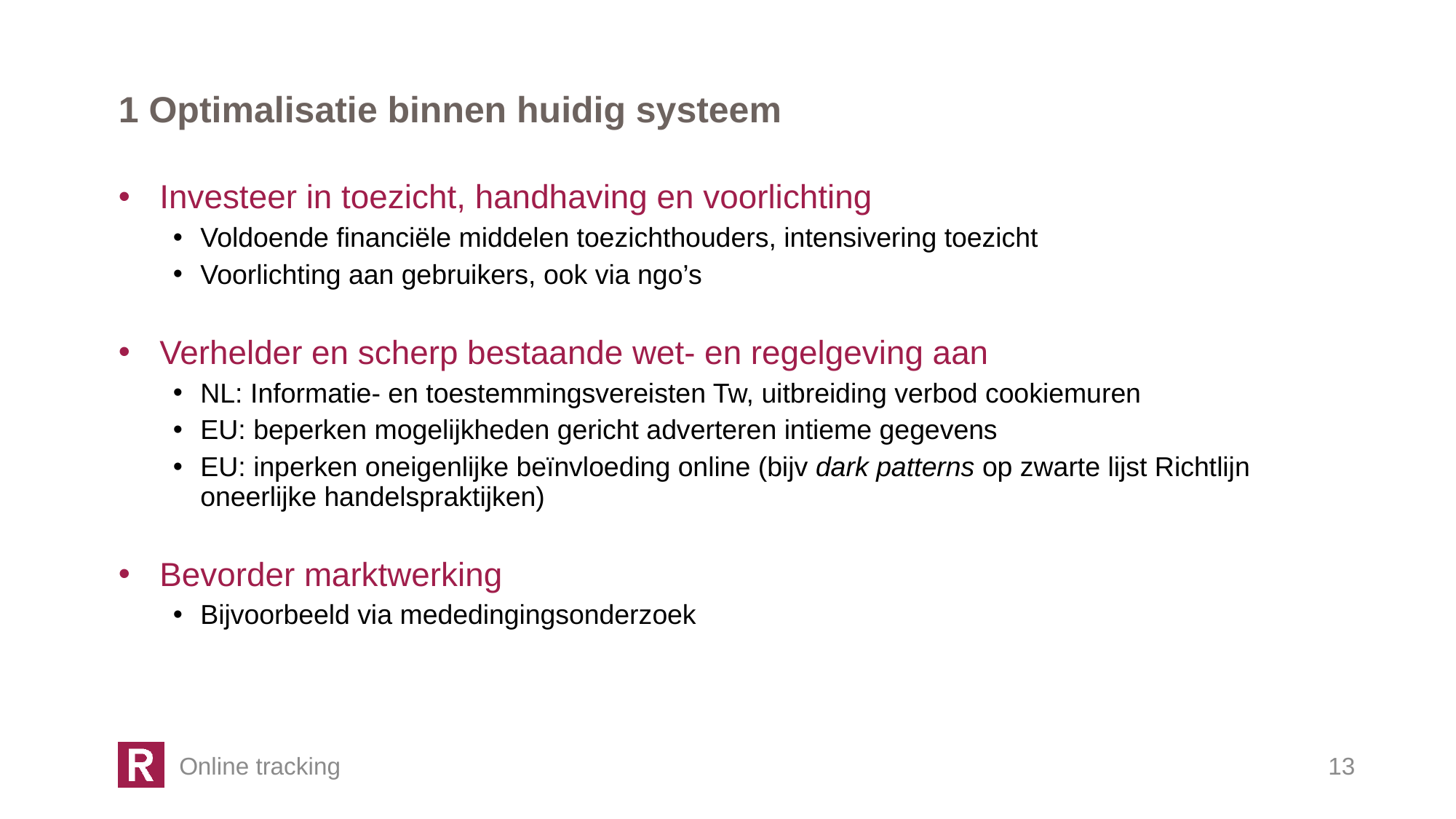

1 Optimalisatie binnen huidig systeem
Investeer in toezicht, handhaving en voorlichting
Voldoende financiële middelen toezichthouders, intensivering toezicht
Voorlichting aan gebruikers, ook via ngo’s
Verhelder en scherp bestaande wet- en regelgeving aan
NL: Informatie- en toestemmingsvereisten Tw, uitbreiding verbod cookiemuren
EU: beperken mogelijkheden gericht adverteren intieme gegevens
EU: inperken oneigenlijke beïnvloeding online (bijv dark patterns op zwarte lijst Richtlijn oneerlijke handelspraktijken)
Bevorder marktwerking
Bijvoorbeeld via mededingingsonderzoek

13
Online tracking